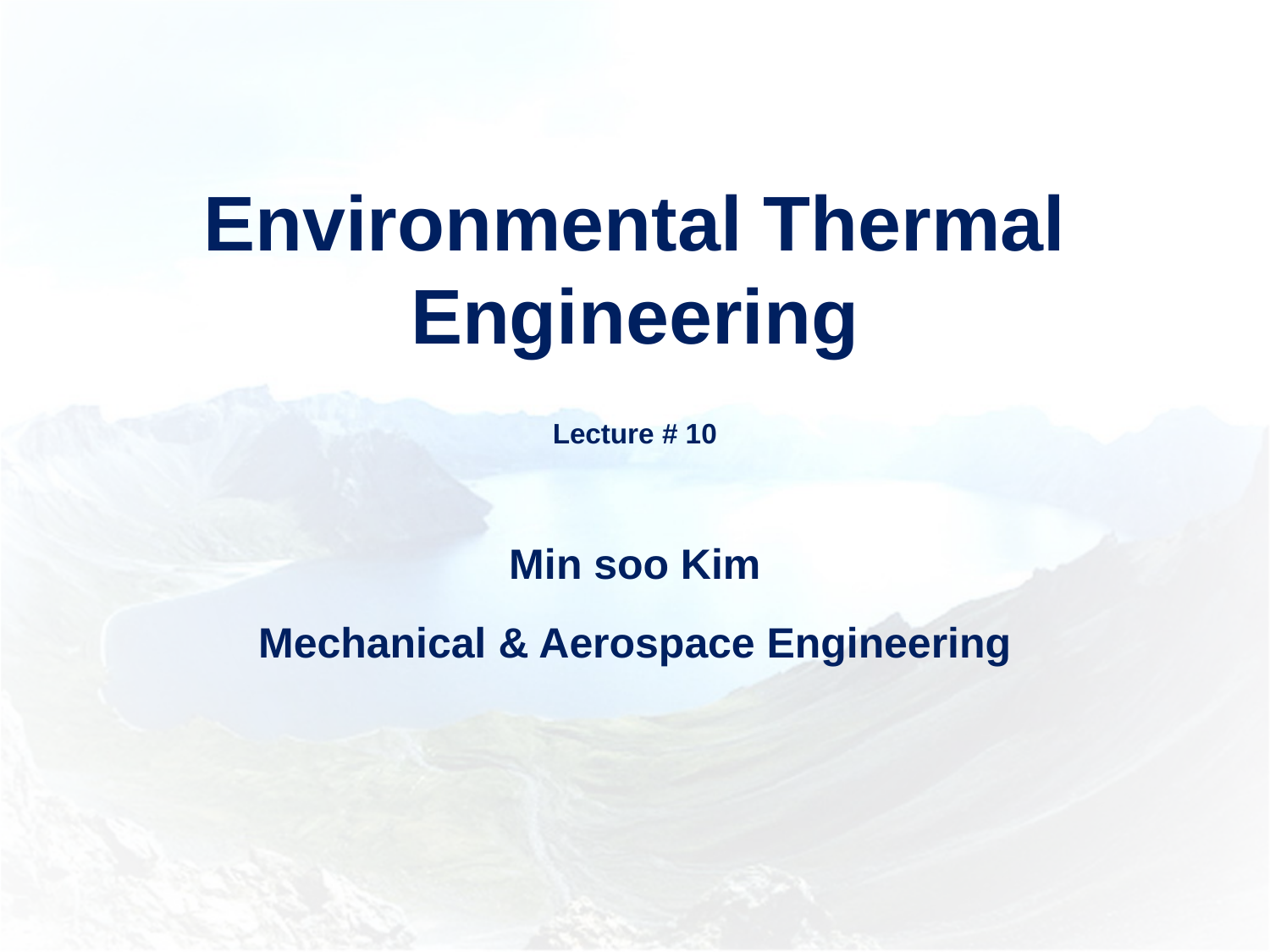

# Environmental Thermal Engineering
Lecture # 10

Min soo Kim

Mechanical & Aerospace Engineering